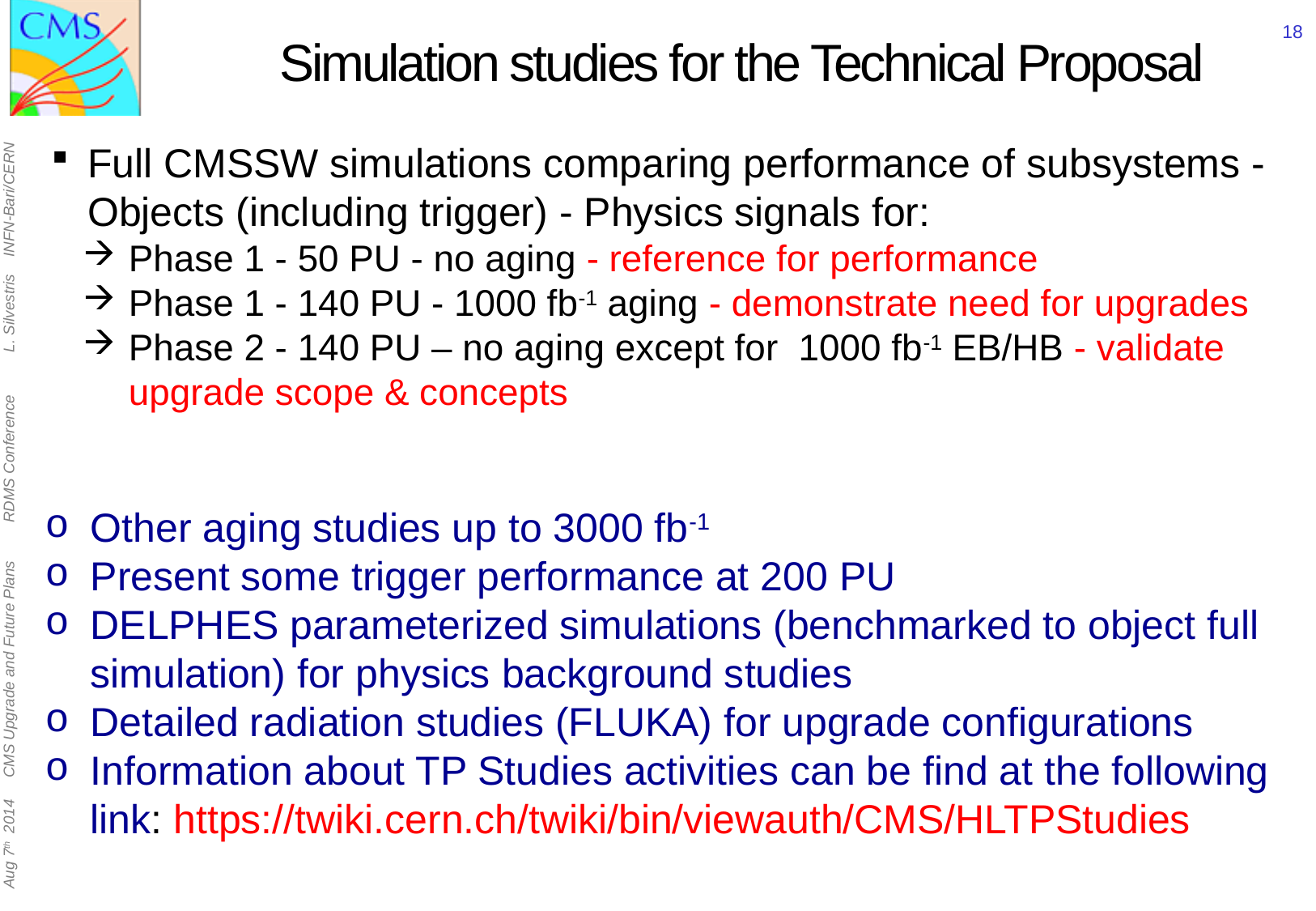

# Simulation studies for the Technical Proposal
18
Full CMSSW simulations comparing performance of subsystems - Objects (including trigger) - Physics signals for:
Phase 1 - 50 PU - no aging - reference for performance
Phase 1 - 140 PU - 1000 fb-1 aging - demonstrate need for upgrades
Phase 2 - 140 PU – no aging except for  1000 fb-1 EB/HB - validate upgrade scope & concepts

Other aging studies up to 3000 fb-1
Present some trigger performance at 200 PU
DELPHES parameterized simulations (benchmarked to object full simulation) for physics background studies
Detailed radiation studies (FLUKA) for upgrade configurations
Information about TP Studies activities can be find at the following link: https://twiki.cern.ch/twiki/bin/viewauth/CMS/HLTPStudies